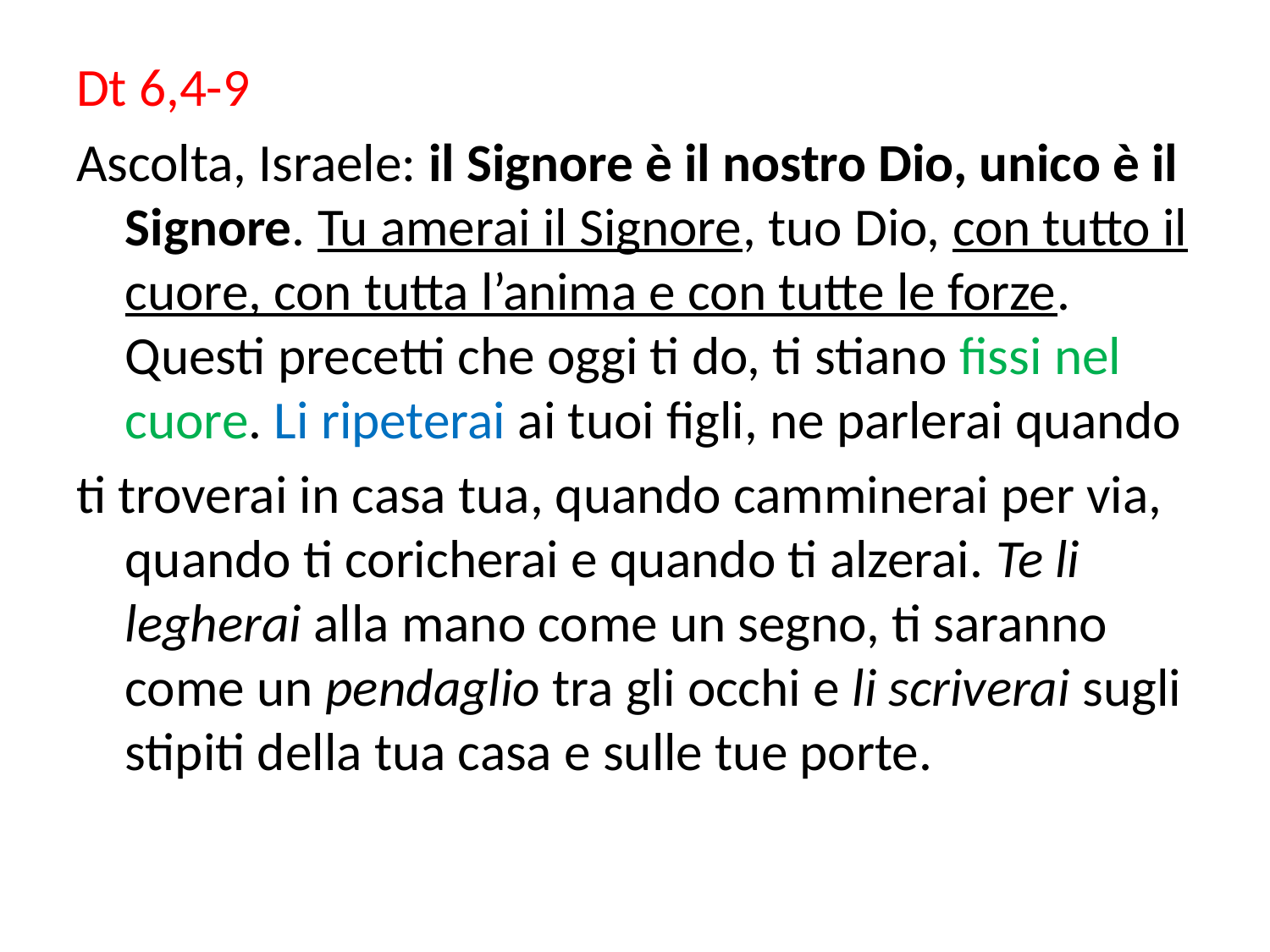

Dt 6,4-9
Ascolta, Israele: il Signore è il nostro Dio, unico è il Signore. Tu amerai il Signore, tuo Dio, con tutto il cuore, con tutta l’anima e con tutte le forze. Questi precetti che oggi ti do, ti stiano fissi nel cuore. Li ripeterai ai tuoi figli, ne parlerai quando
ti troverai in casa tua, quando camminerai per via, quando ti coricherai e quando ti alzerai. Te li legherai alla mano come un segno, ti saranno come un pendaglio tra gli occhi e li scriverai sugli stipiti della tua casa e sulle tue porte.